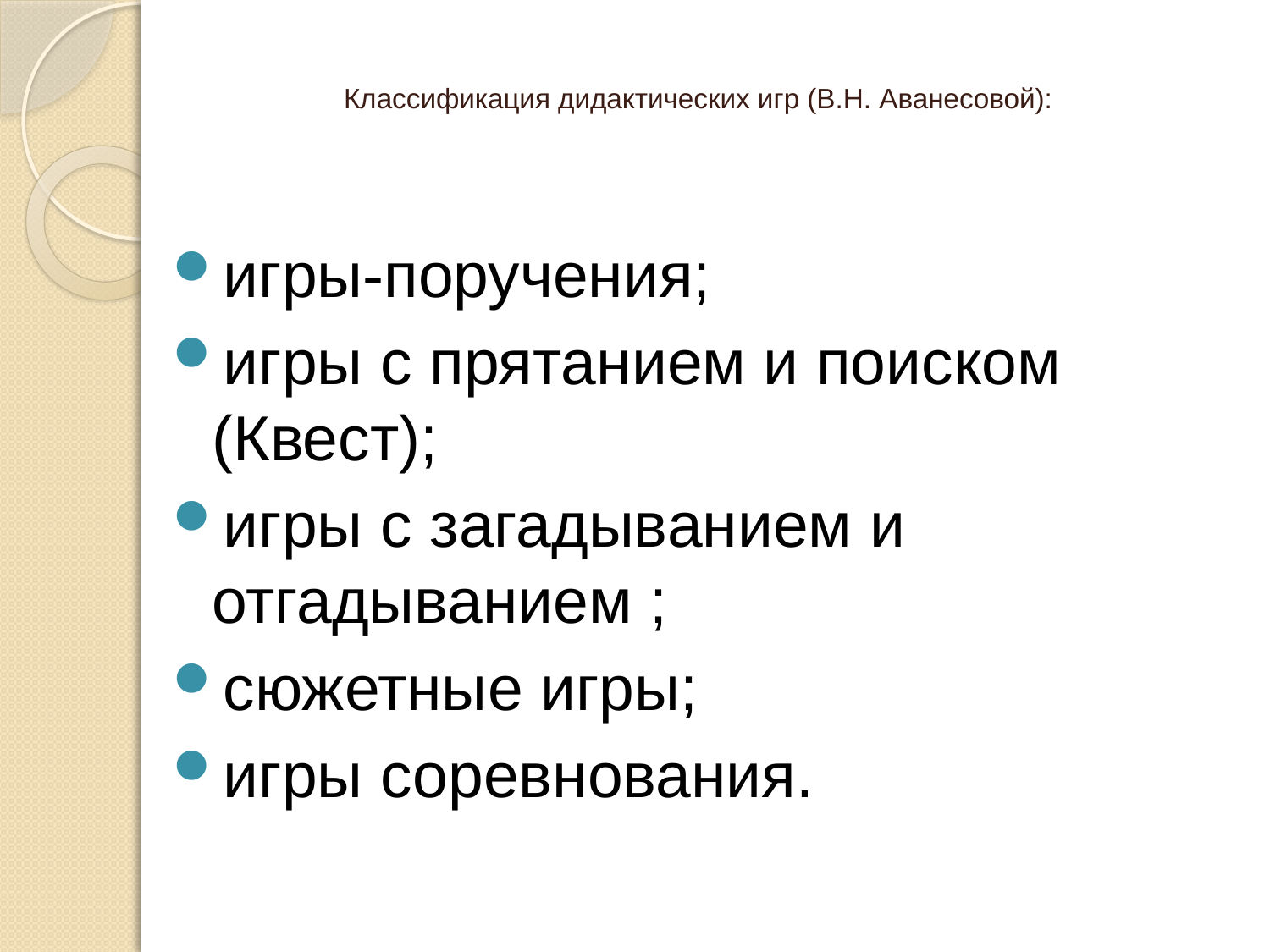

# Классификация дидактических игр (В.Н. Аванесовой):
игры-поручения;
игры с прятанием и поиском (Квест);
игры с загадыванием и отгадыванием ;
сюжетные игры;
игры соревнования.